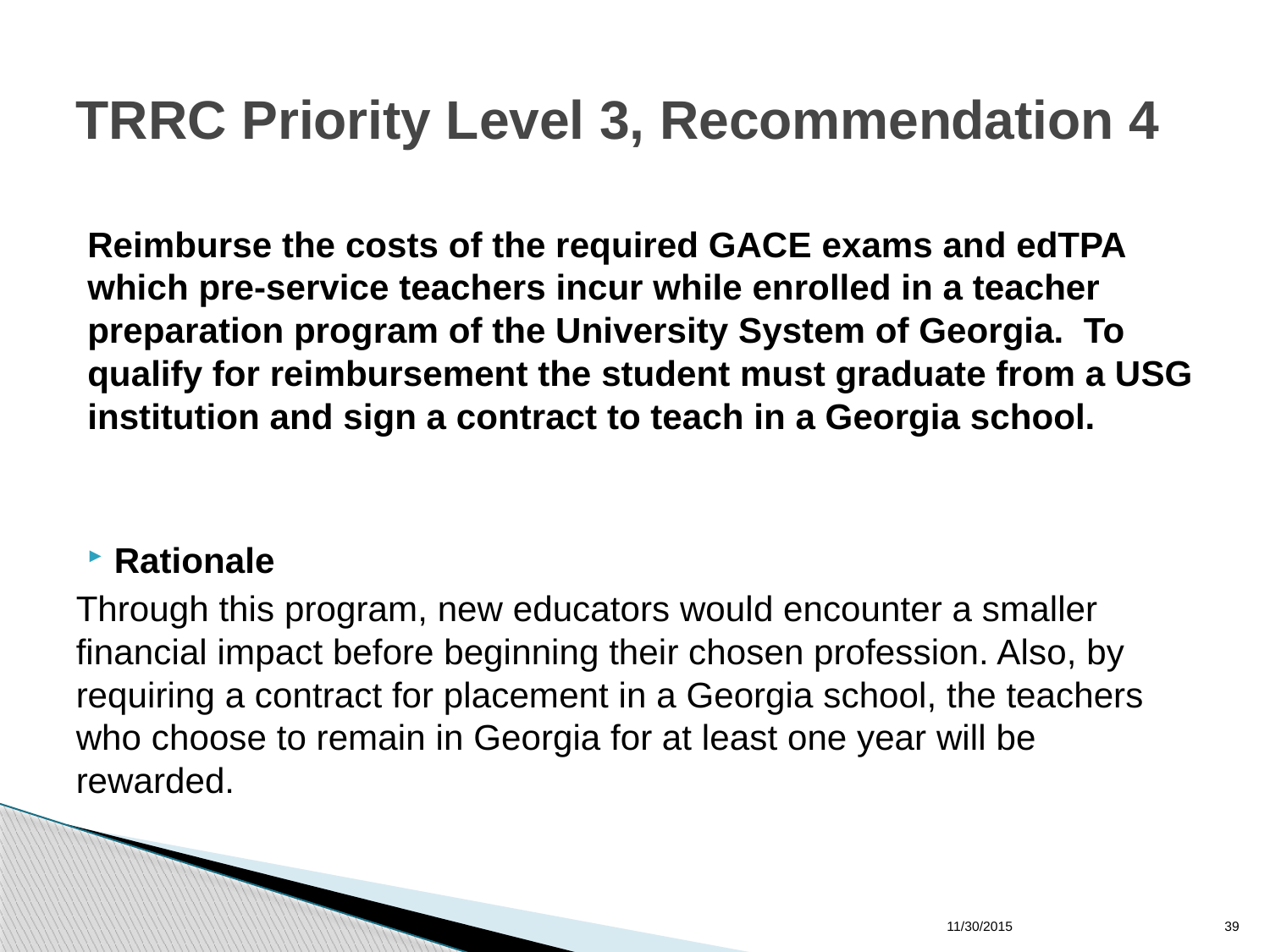

# TRRC Priority Level 3, Recommendation 4
Reimburse the costs of the required GACE exams and edTPA which pre-service teachers incur while enrolled in a teacher preparation program of the University System of Georgia.  To qualify for reimbursement the student must graduate from a USG institution and sign a contract to teach in a Georgia school.

Rationale
Through this program, new educators would encounter a smaller financial impact before beginning their chosen profession. Also, by requiring a contract for placement in a Georgia school, the teachers who choose to remain in Georgia for at least one year will be rewarded.
11/30/2015
39